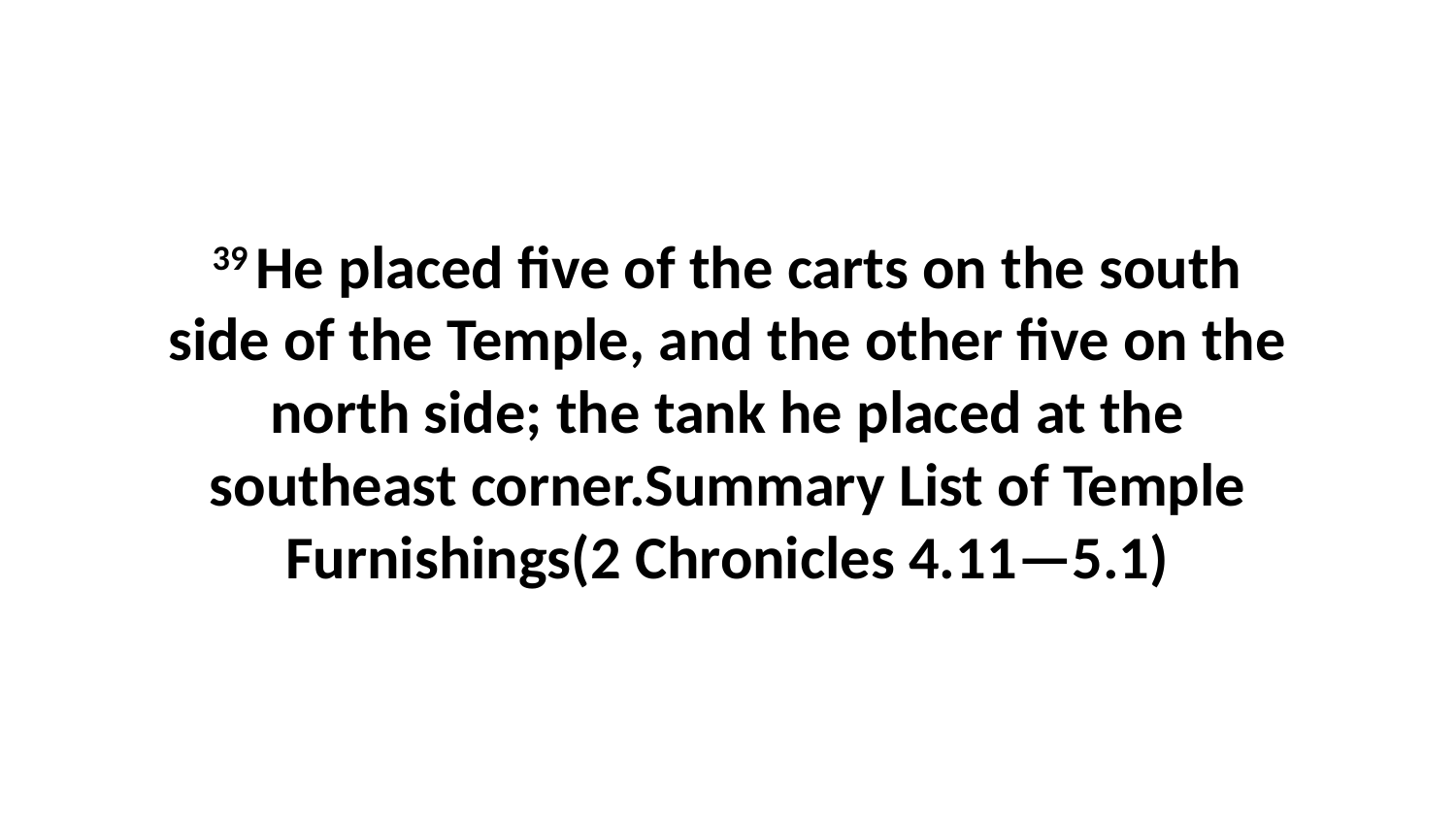

39 He placed five of the carts on the south side of the Temple, and the other five on the north side; the tank he placed at the southeast corner.Summary List of Temple Furnishings(2 Chronicles 4.11—5.1)